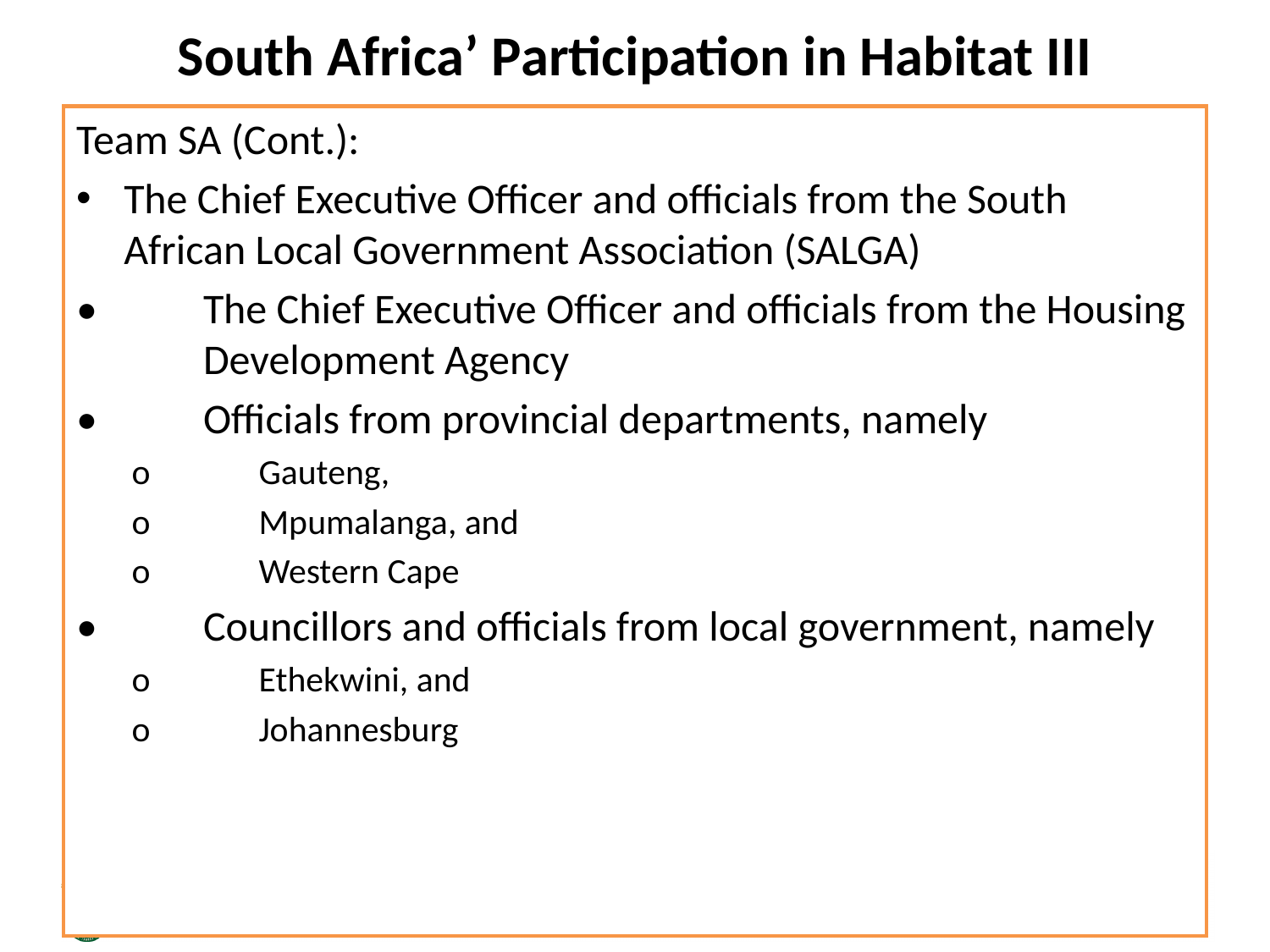

# South Africa’ Participation in Habitat III
Team SA (Cont.):
The Chief Executive Officer and officials from the South 	African Local Government Association (SALGA)
•	The Chief Executive Officer and officials from the Housing 	Development Agency
•	Officials from provincial departments, namely
o	Gauteng,
o	Mpumalanga, and
o	Western Cape
•	Councillors and officials from local government, namely
o	Ethekwini, and
o	Johannesburg